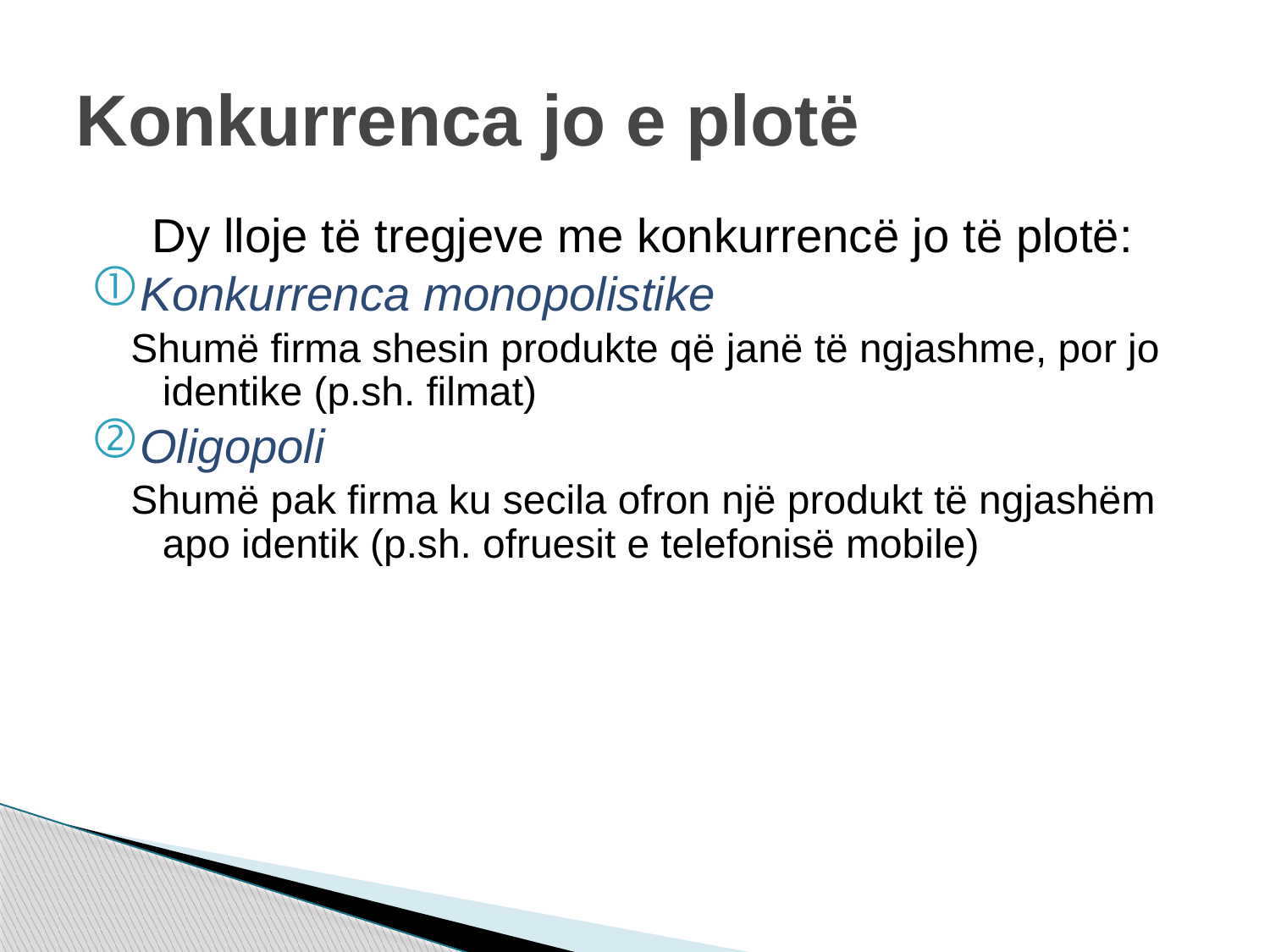

# Konkurrenca jo e plotë
Dy lloje të tregjeve me konkurrencë jo të plotë:
Konkurrenca monopolistike
Shumë firma shesin produkte që janë të ngjashme, por jo identike (p.sh. filmat)
Oligopoli
Shumë pak firma ku secila ofron një produkt të ngjashëm apo identik (p.sh. ofruesit e telefonisë mobile)